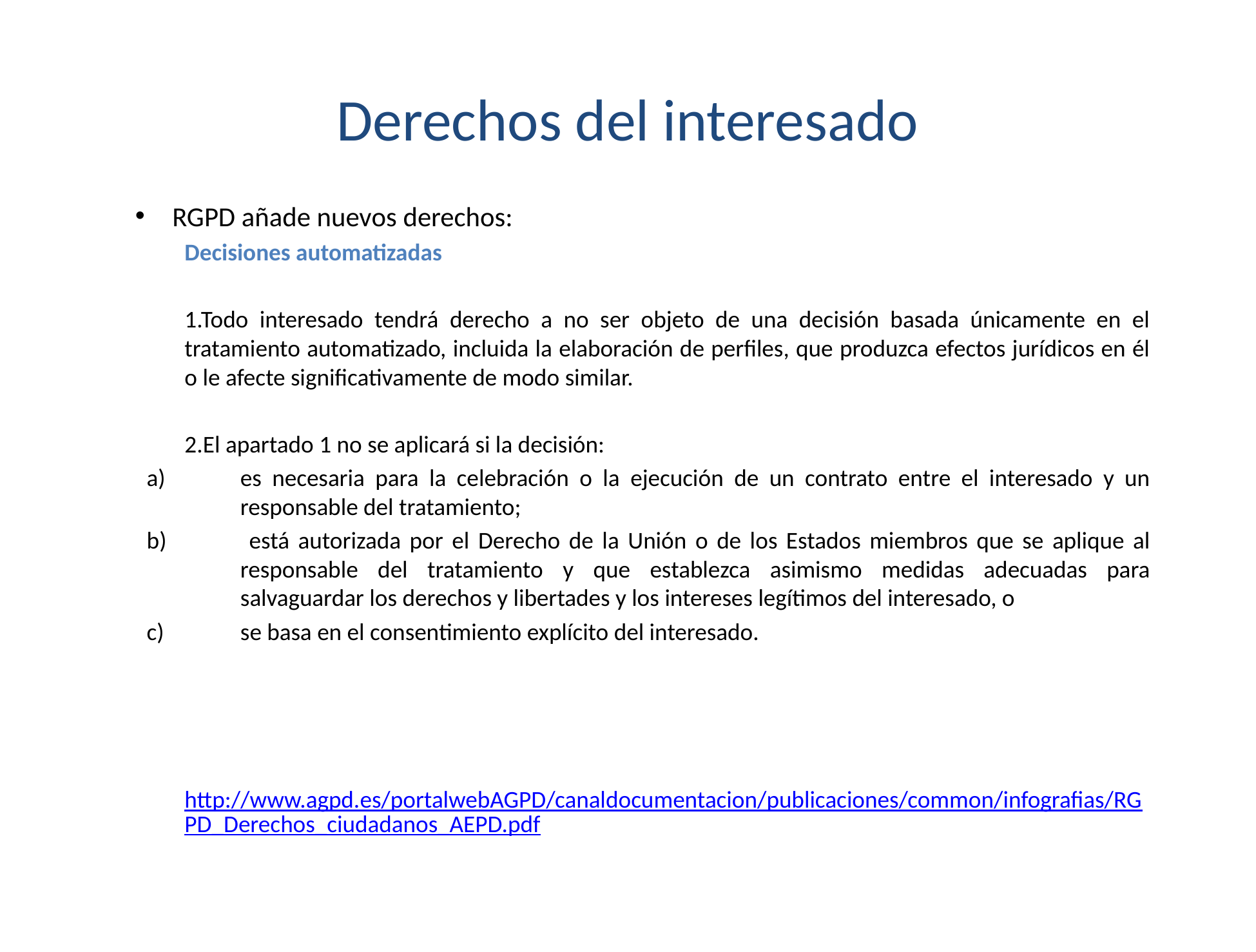

# Derechos del interesado
RGPD añade nuevos derechos:
Decisiones automatizadas

1.Todo interesado tendrá derecho a no ser objeto de una decisión basada únicamente en el tratamiento automatizado, incluida la elaboración de perfiles, que produzca efectos jurídicos en él o le afecte significativamente de modo similar.

2.El apartado 1 no se aplicará si la decisión:
es necesaria para la celebración o la ejecución de un contrato entre el interesado y un responsable del tratamiento;
 está autorizada por el Derecho de la Unión o de los Estados miembros que se aplique al responsable del tratamiento y que establezca asimismo medidas adecuadas para salvaguardar los derechos y libertades y los intereses legítimos del interesado, o
se basa en el consentimiento explícito del interesado.

http://www.agpd.es/portalwebAGPD/canaldocumentacion/publicaciones/common/infografias/RGPD_Derechos_ciudadanos_AEPD.pdf